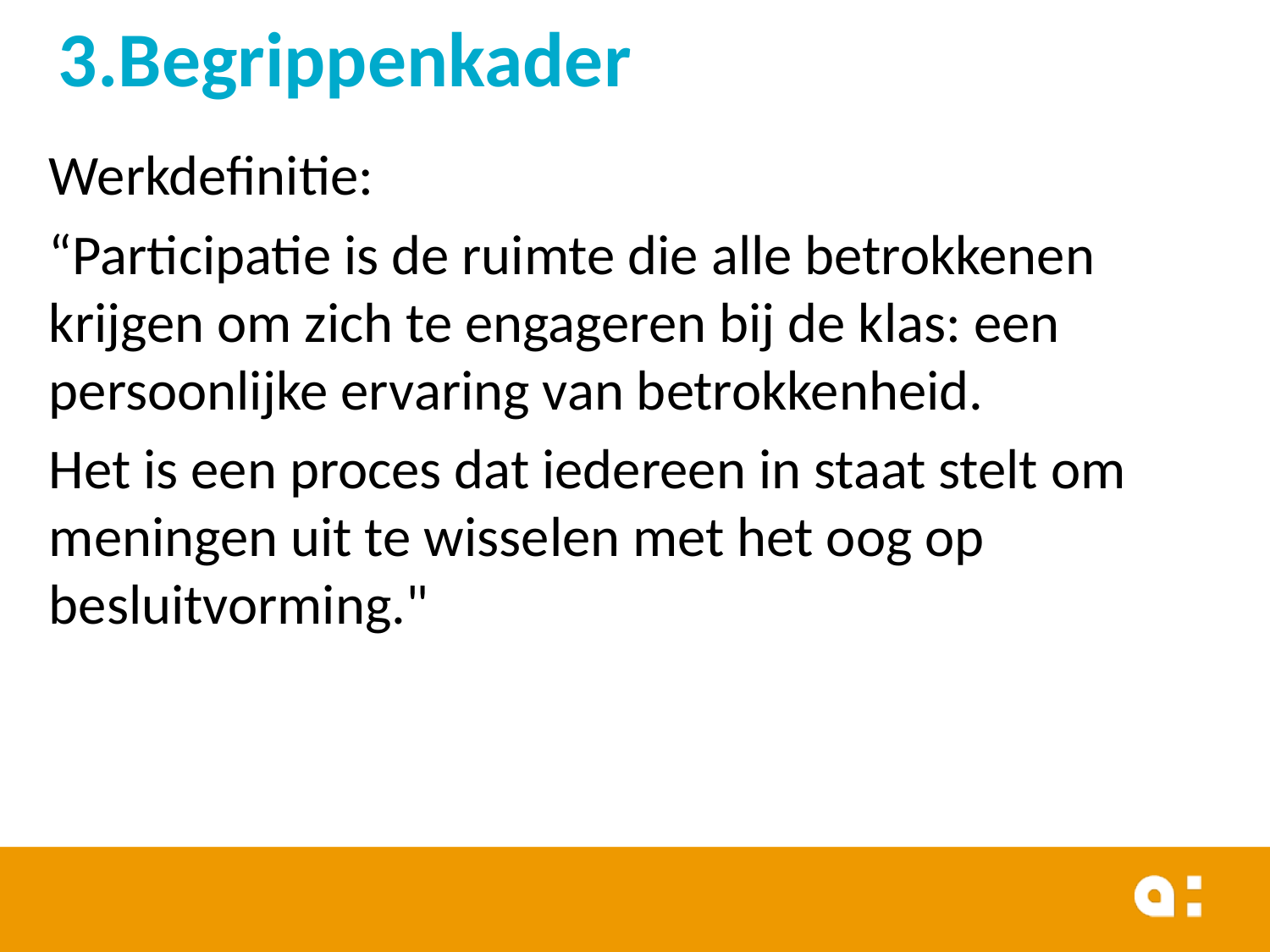

# 3.Begrippenkader
Werkdefinitie:
“Participatie is de ruimte die alle betrokkenen krijgen om zich te engageren bij de klas: een persoonlijke ervaring van betrokkenheid.
Het is een proces dat iedereen in staat stelt om meningen uit te wisselen met het oog op besluitvorming."